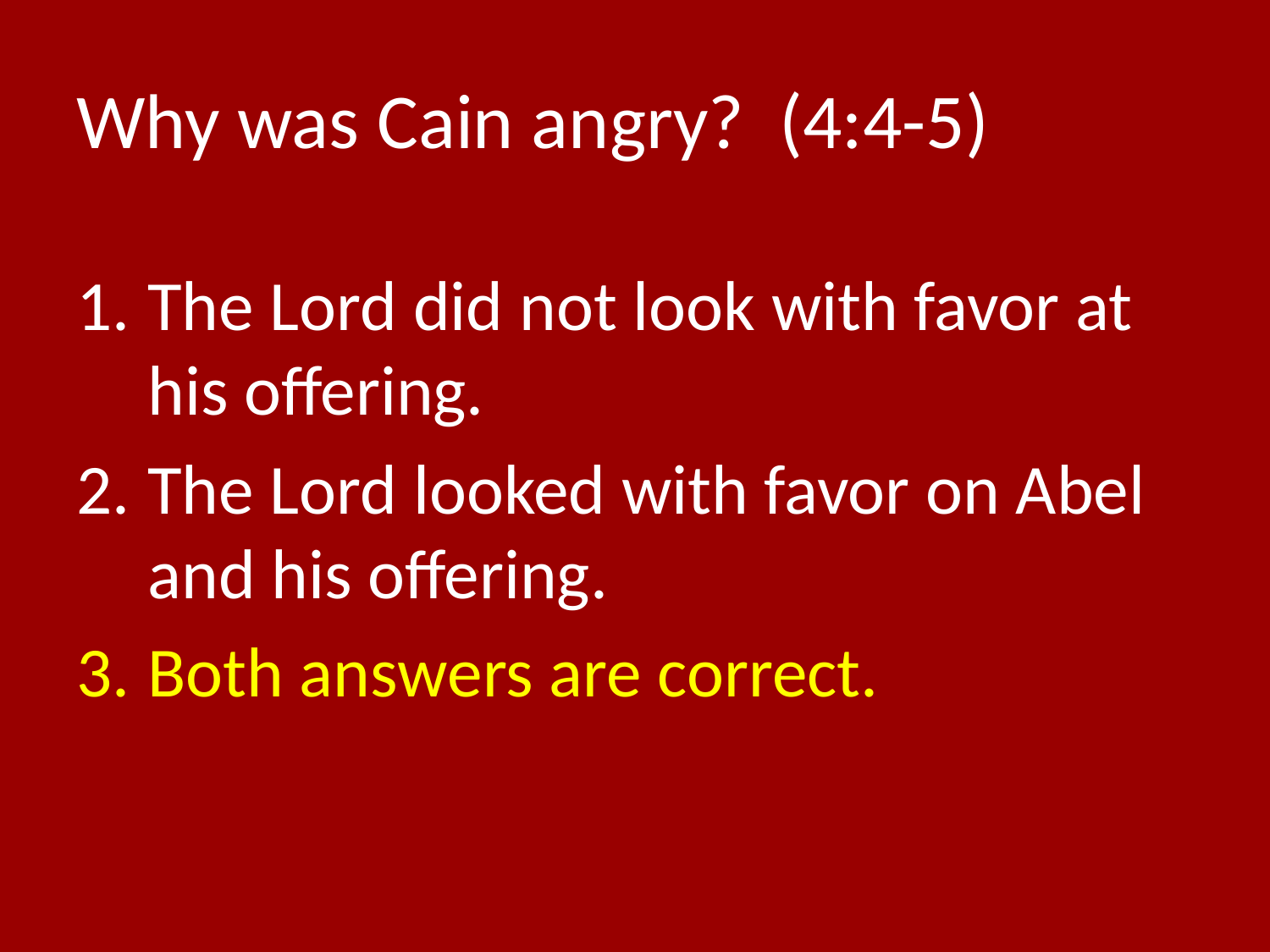

# Why was Cain angry?  (4:4-5)
The Lord did not look with favor at his offering.
The Lord looked with favor on Abel and his offering.
Both answers are correct.